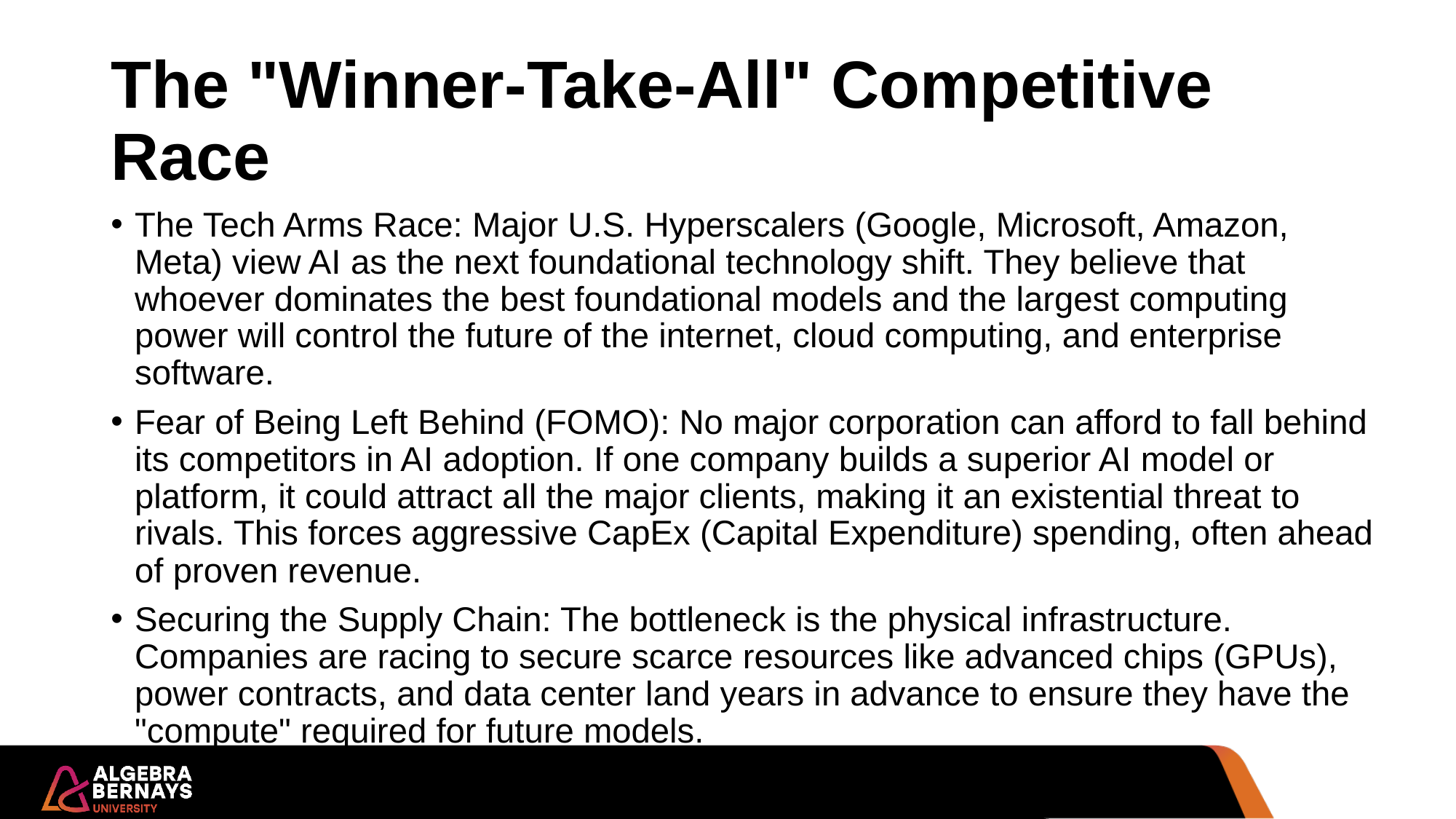

# The "Winner-Take-All" Competitive Race
The Tech Arms Race: Major U.S. Hyperscalers (Google, Microsoft, Amazon, Meta) view AI as the next foundational technology shift. They believe that whoever dominates the best foundational models and the largest computing power will control the future of the internet, cloud computing, and enterprise software.
Fear of Being Left Behind (FOMO): No major corporation can afford to fall behind its competitors in AI adoption. If one company builds a superior AI model or platform, it could attract all the major clients, making it an existential threat to rivals. This forces aggressive CapEx (Capital Expenditure) spending, often ahead of proven revenue.
Securing the Supply Chain: The bottleneck is the physical infrastructure. Companies are racing to secure scarce resources like advanced chips (GPUs), power contracts, and data center land years in advance to ensure they have the "compute" required for future models.